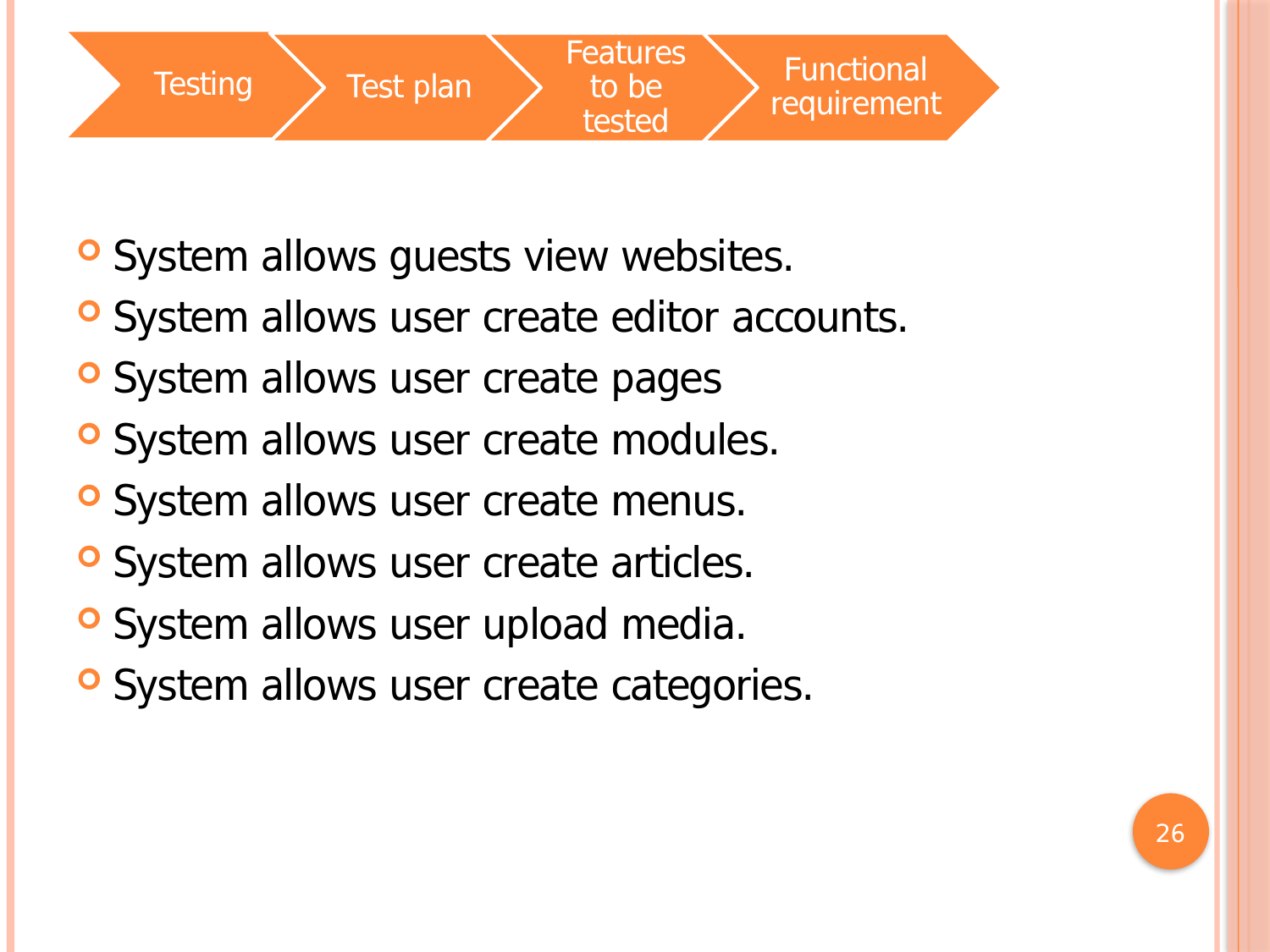

Testing
Test plan
Features to be tested
Functional requirement
#
System allows guests view websites.
System allows user create editor accounts.
System allows user create pages
System allows user create modules.
System allows user create menus.
System allows user create articles.
System allows user upload media.
System allows user create categories.

26